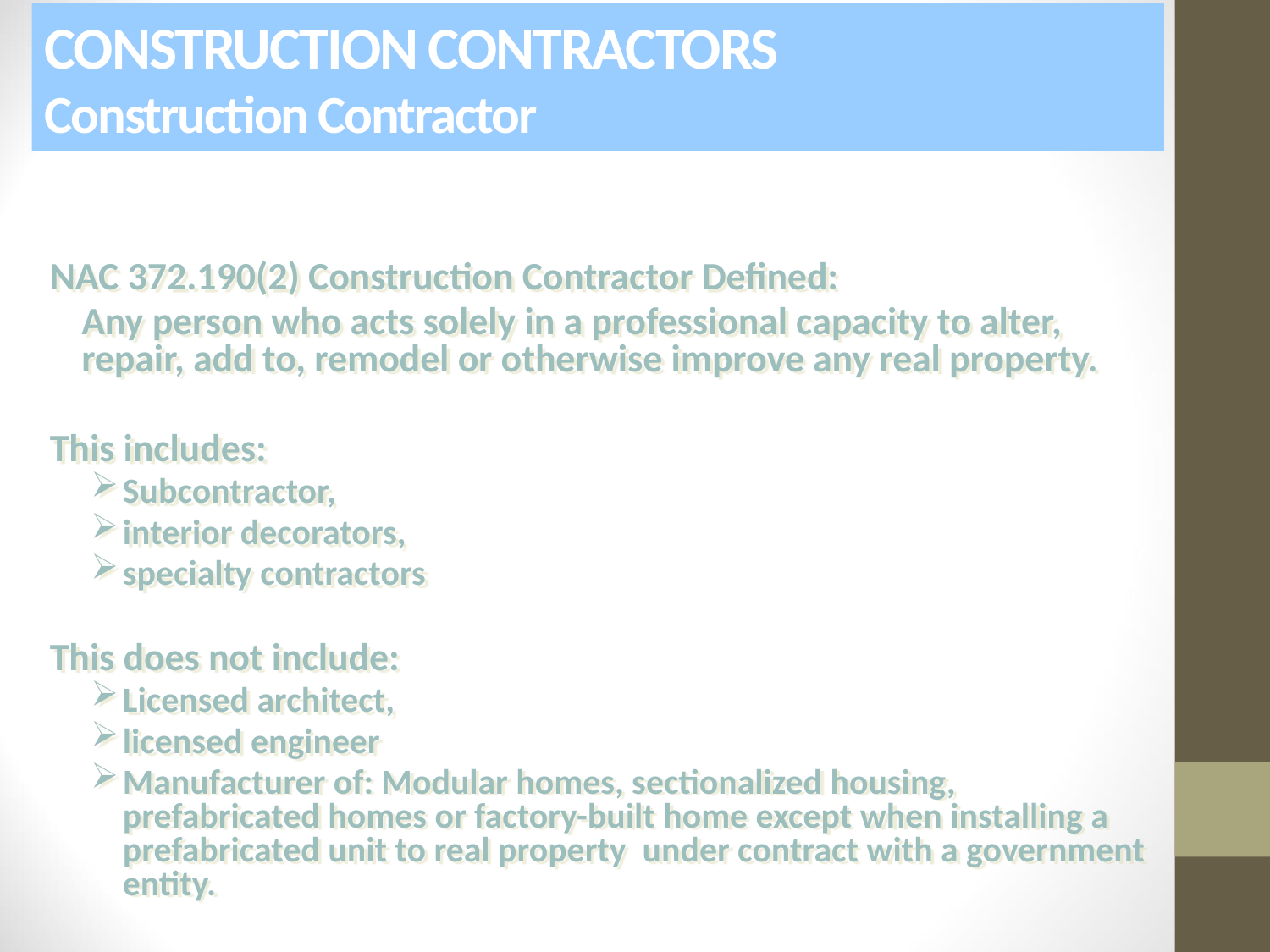

# CONSTRUCTION CONTRACTORS Construction Contractor
NAC 372.190(2) Construction Contractor Defined:
	Any person who acts solely in a professional capacity to alter, repair, add to, remodel or otherwise improve any real property.

This includes:
Subcontractor,
interior decorators,
specialty contractors

This does not include:
Licensed architect,
licensed engineer
Manufacturer of: Modular homes, sectionalized housing, prefabricated homes or factory-built home except when installing a prefabricated unit to real property  under contract with a government entity.